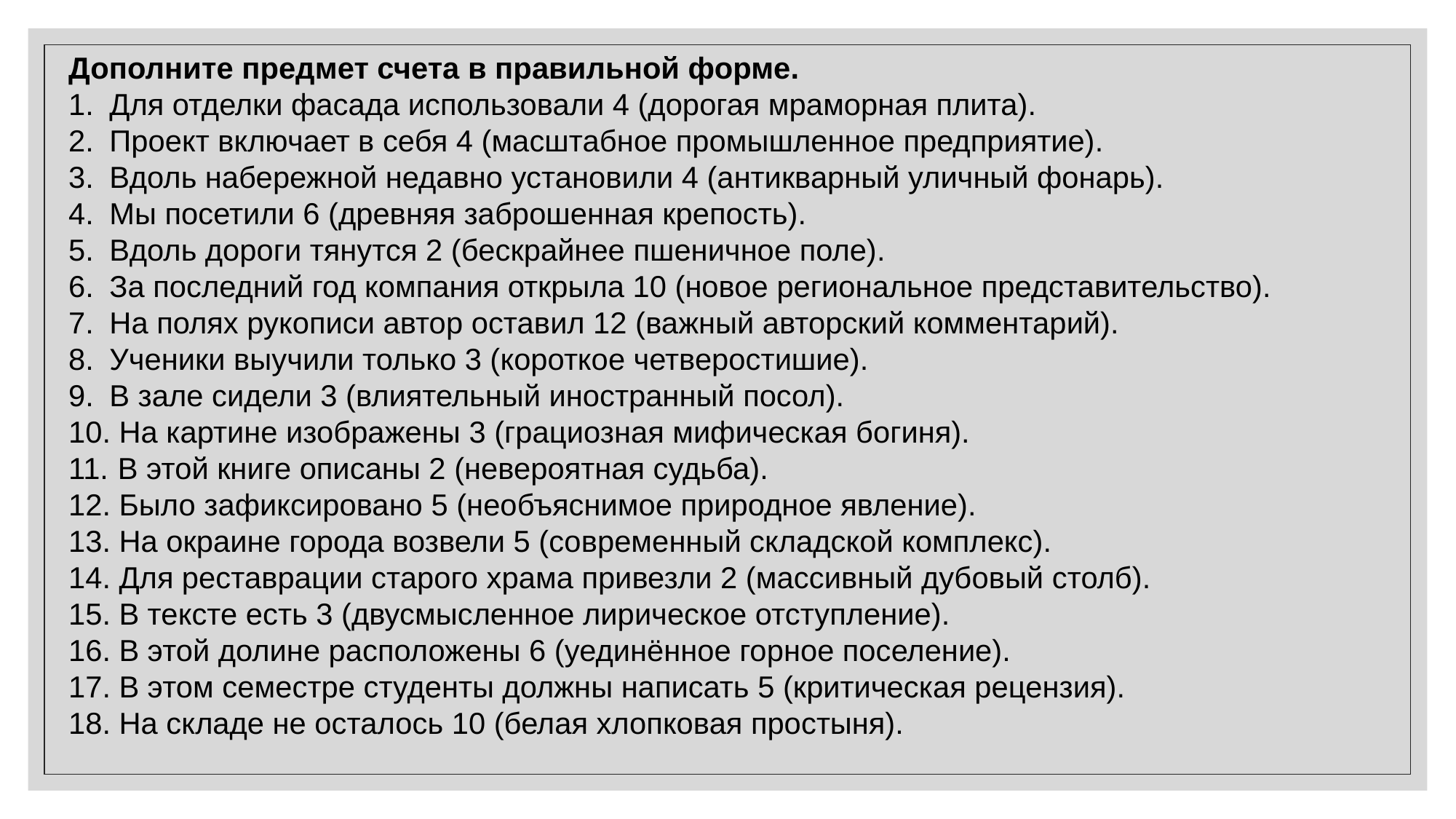

Дополните предмет счета в правильной форме.
Для отделки фасада использовали 4 (дорогая мраморная плита).
Проект включает в себя 4 (масштабное промышленное предприятие).
Вдоль набережной недавно установили 4 (антикварный уличный фонарь).
Мы посетили 6 (древняя заброшенная крепость).
Вдоль дороги тянутся 2 (бескрайнее пшеничное поле).
За последний год компания открыла 10 (новое региональное представительство).
На полях рукописи автор оставил 12 (важный авторский комментарий).
Ученики выучили только 3 (короткое четверостишие).
В зале сидели 3 (влиятельный иностранный посол).
 На картине изображены 3 (грациозная мифическая богиня).
 В этой книге описаны 2 (невероятная судьба).
 Было зафиксировано 5 (необъяснимое природное явление).
 На окраине города возвели 5 (современный складской комплекс).
 Для реставрации старого храма привезли 2 (массивный дубовый столб).
 В тексте есть 3 (двусмысленное лирическое отступление).
 В этой долине расположены 6 (уединённое горное поселение).
 В этом семестре студенты должны написать 5 (критическая рецензия).
 На складе не осталось 10 (белая хлопковая простыня).